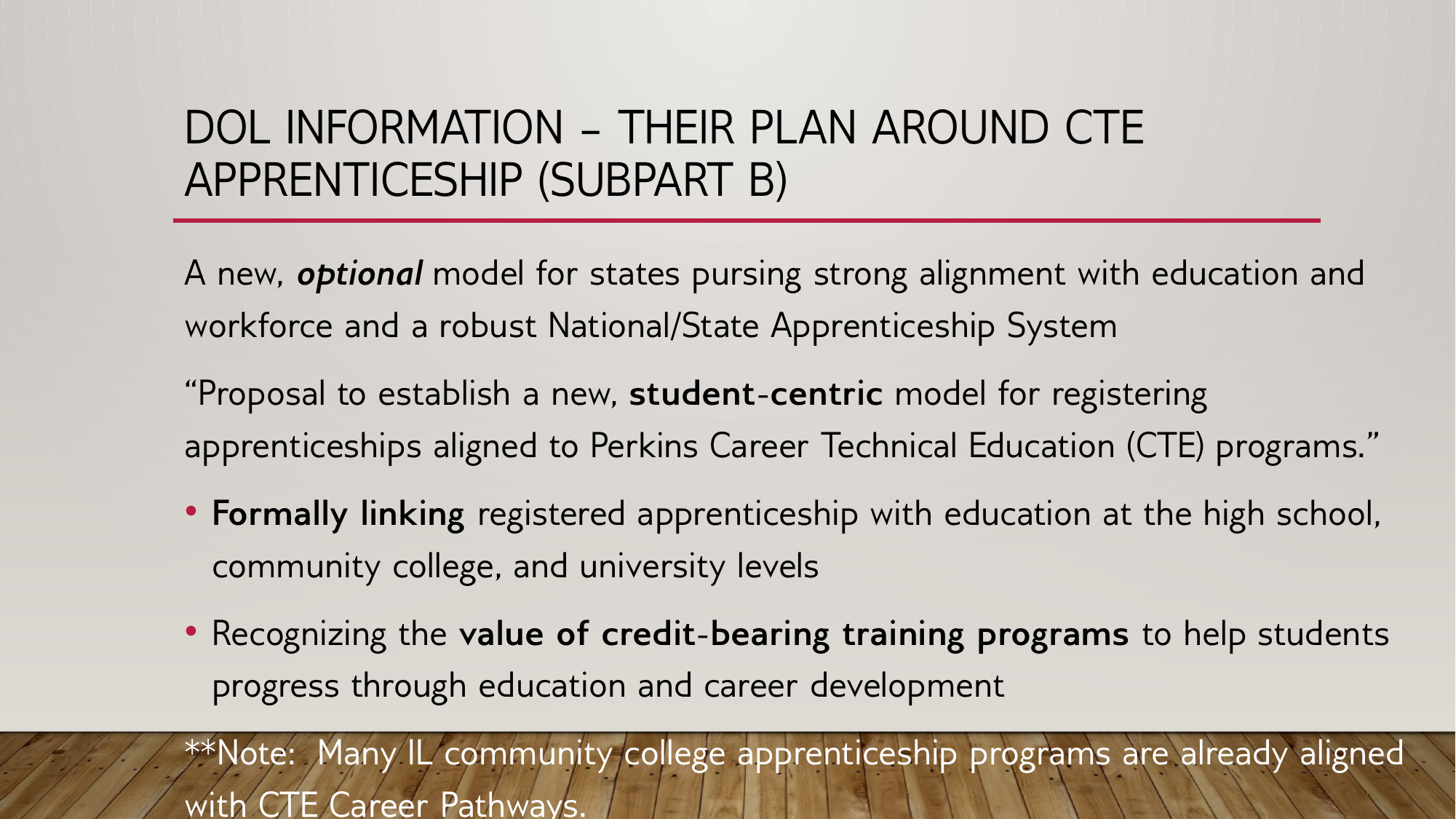

# DOL Information – their plan around CTE Apprenticeship (Subpart B)
A new, optional model for states pursing strong alignment with education and workforce and a robust National/State Apprenticeship System
“Proposal to establish a new, student-centric model for registering apprenticeships aligned to Perkins Career Technical Education (CTE) programs.”
Formally linking registered apprenticeship with education at the high school, community college, and university levels
Recognizing the value of credit-bearing training programs to help students progress through education and career development
**Note:  Many IL community college apprenticeship programs are already aligned with CTE Career Pathways.